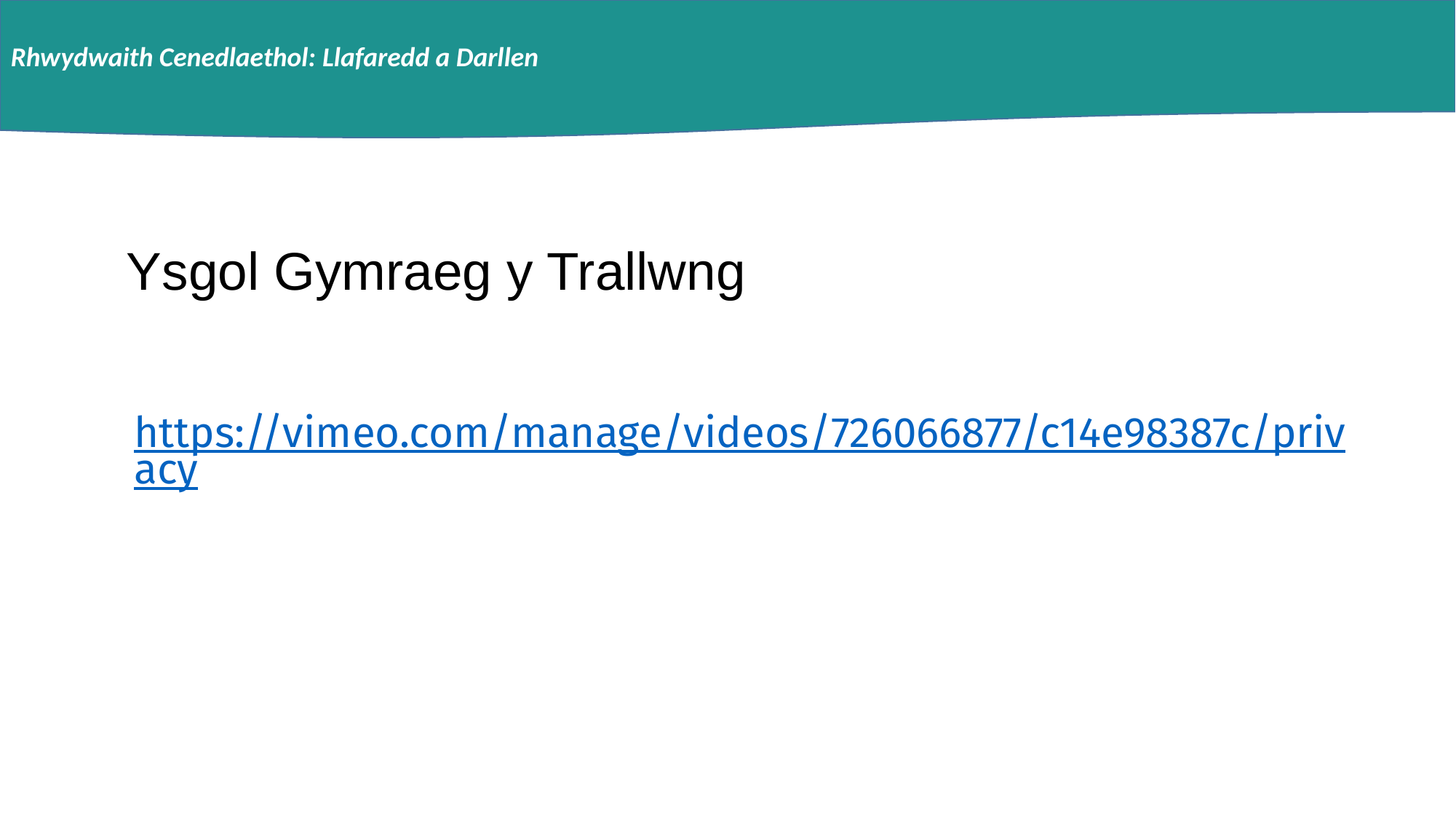

Rhwydwaith Cenedlaethol: Llafaredd a Darllen
Ysgol Gymraeg y Trallwng

https://vimeo.com/manage/videos/726066877/c14e98387c/privacy